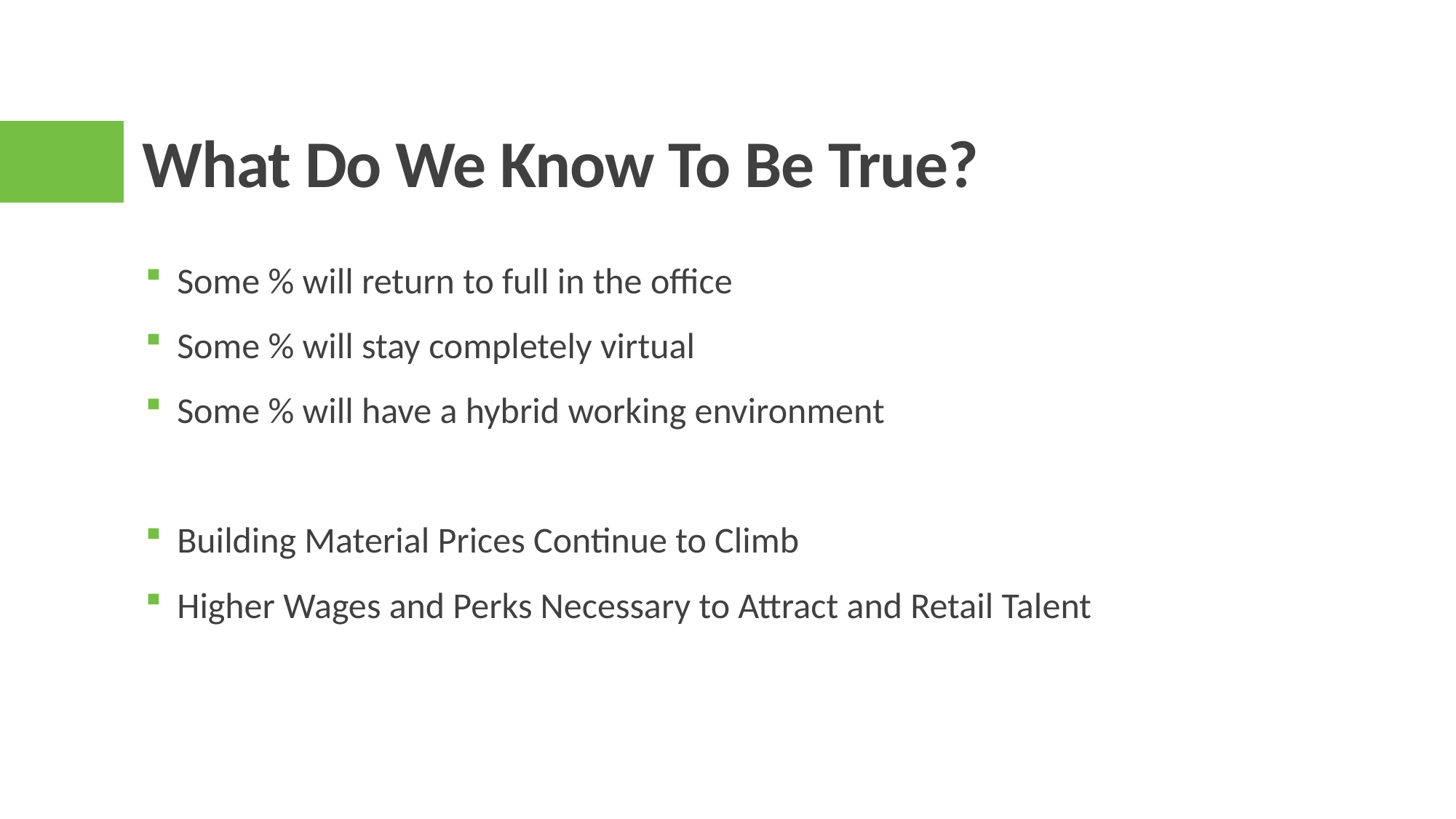

# What Do We Know To Be True?
Some % will return to full in the office
Some % will stay completely virtual
Some % will have a hybrid working environment

Building Material Prices Continue to Climb
Higher Wages and Perks Necessary to Attract and Retail Talent